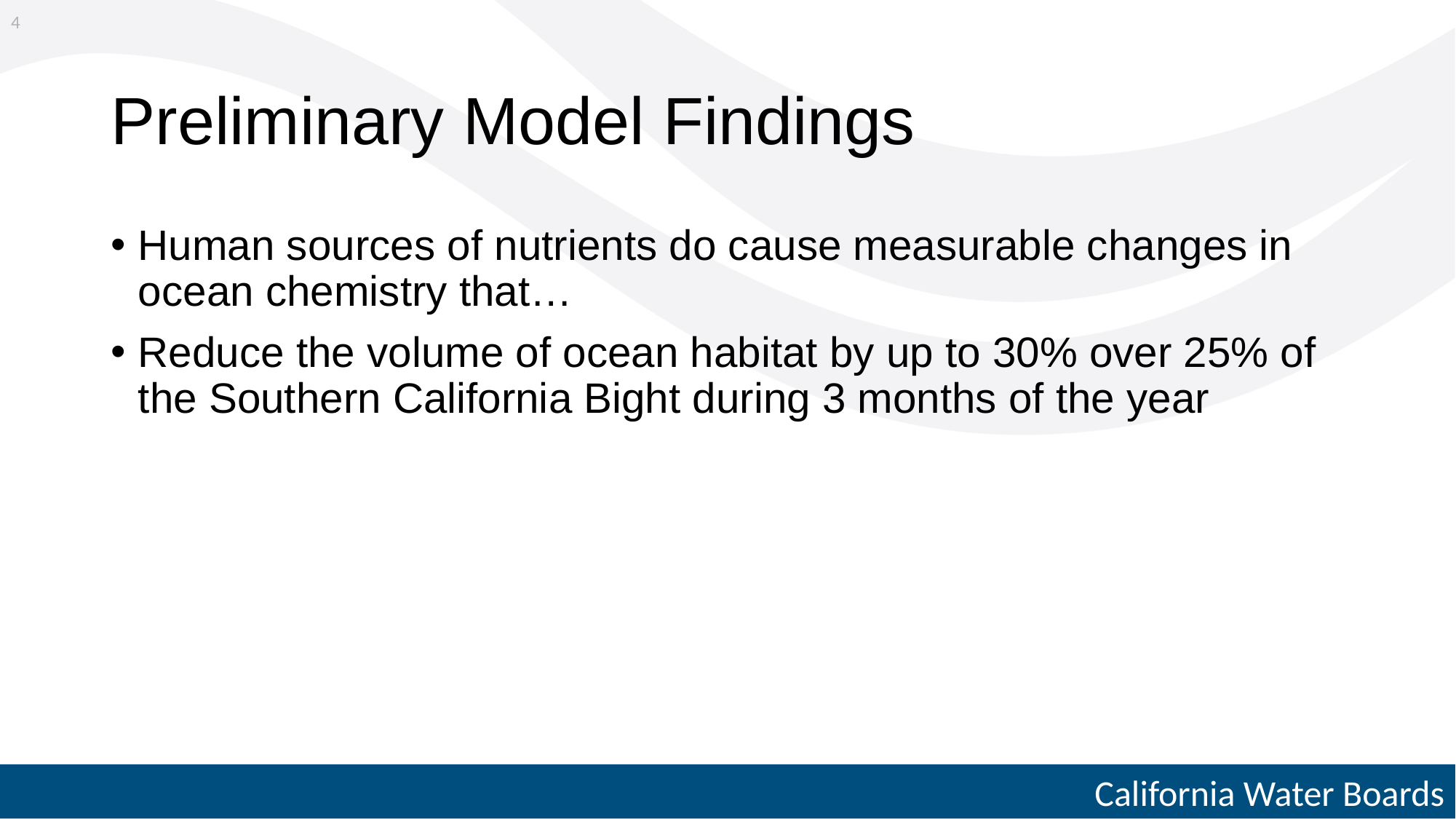

4
# Preliminary Model Findings
Human sources of nutrients do cause measurable changes in ocean chemistry that…
Reduce the volume of ocean habitat by up to 30% over 25% of the Southern California Bight during 3 months of the year